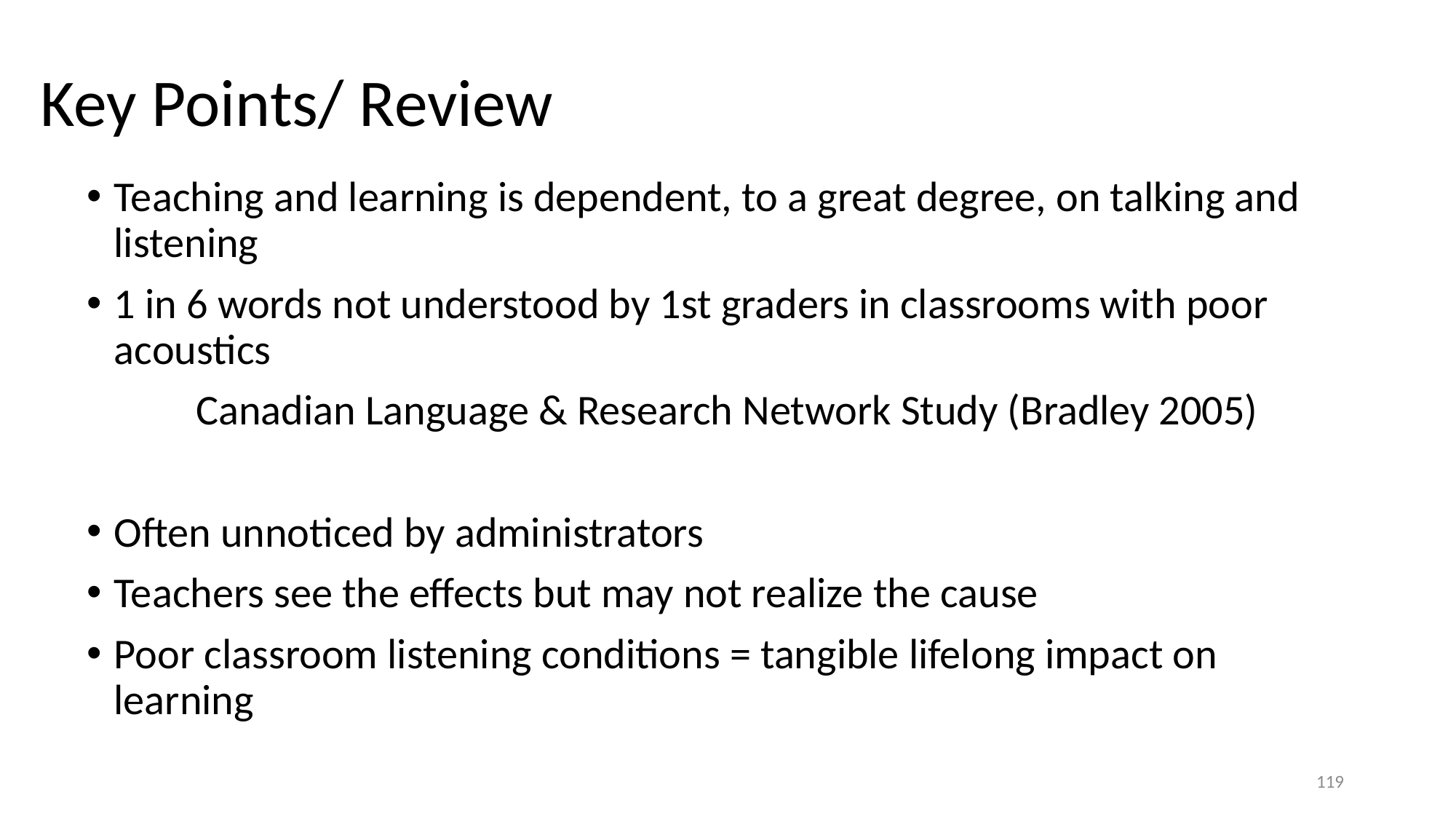

# Key Points/ Review
Teaching and learning is dependent, to a great degree, on talking and listening
1 in 6 words not understood by 1st graders in classrooms with poor acoustics
	Canadian Language & Research Network Study (Bradley 2005)

Often unnoticed by administrators
Teachers see the effects but may not realize the cause
Poor classroom listening conditions = tangible lifelong impact on learning

119